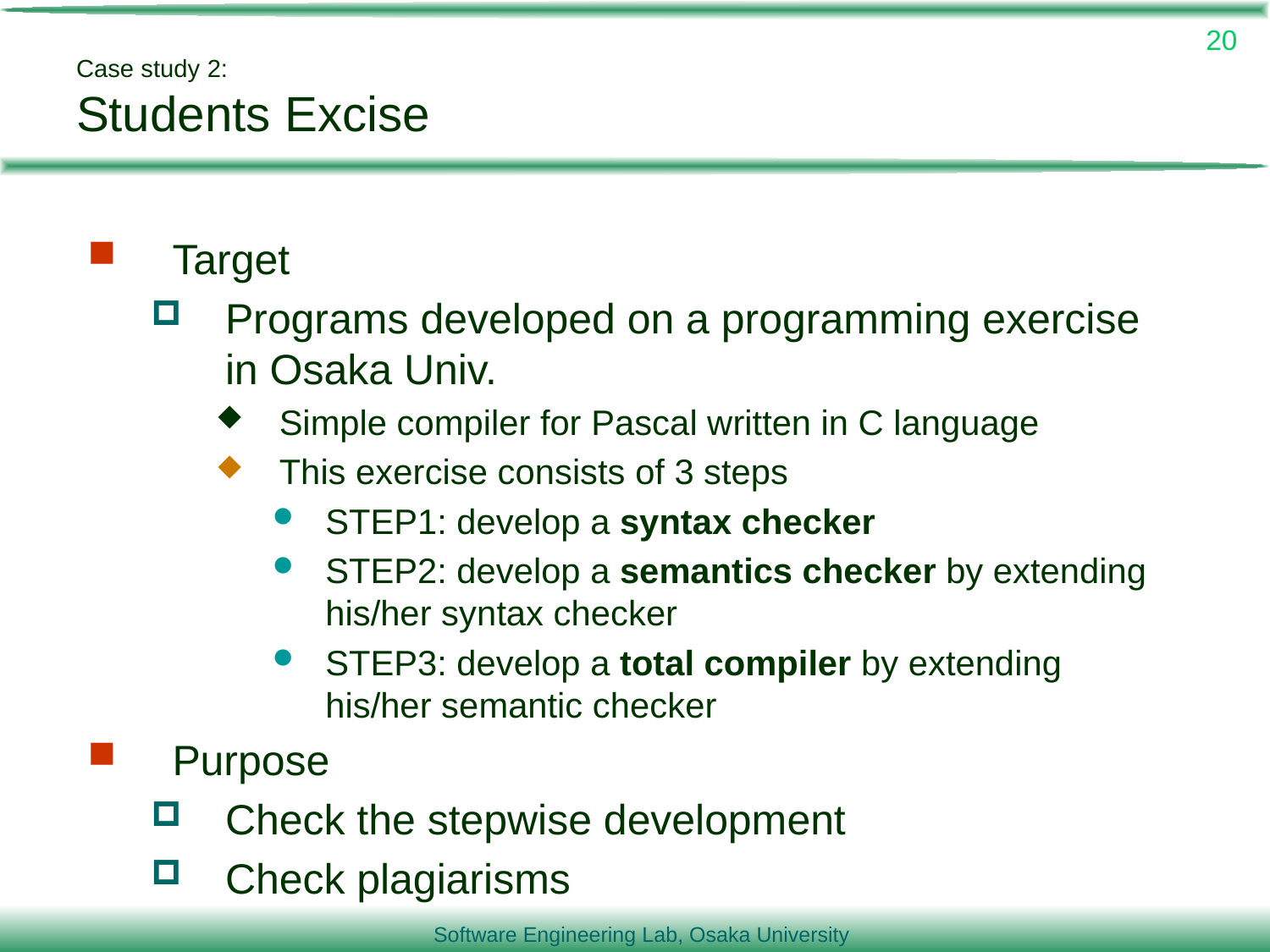

20
# Case study 2: Students Excise
Target
Programs developed on a programming exercise in Osaka Univ.
Simple compiler for Pascal written in C language
This exercise consists of 3 steps
STEP1: develop a syntax checker
STEP2: develop a semantics checker by extending his/her syntax checker
STEP3: develop a total compiler by extending his/her semantic checker
Purpose
Check the stepwise development
Check plagiarisms